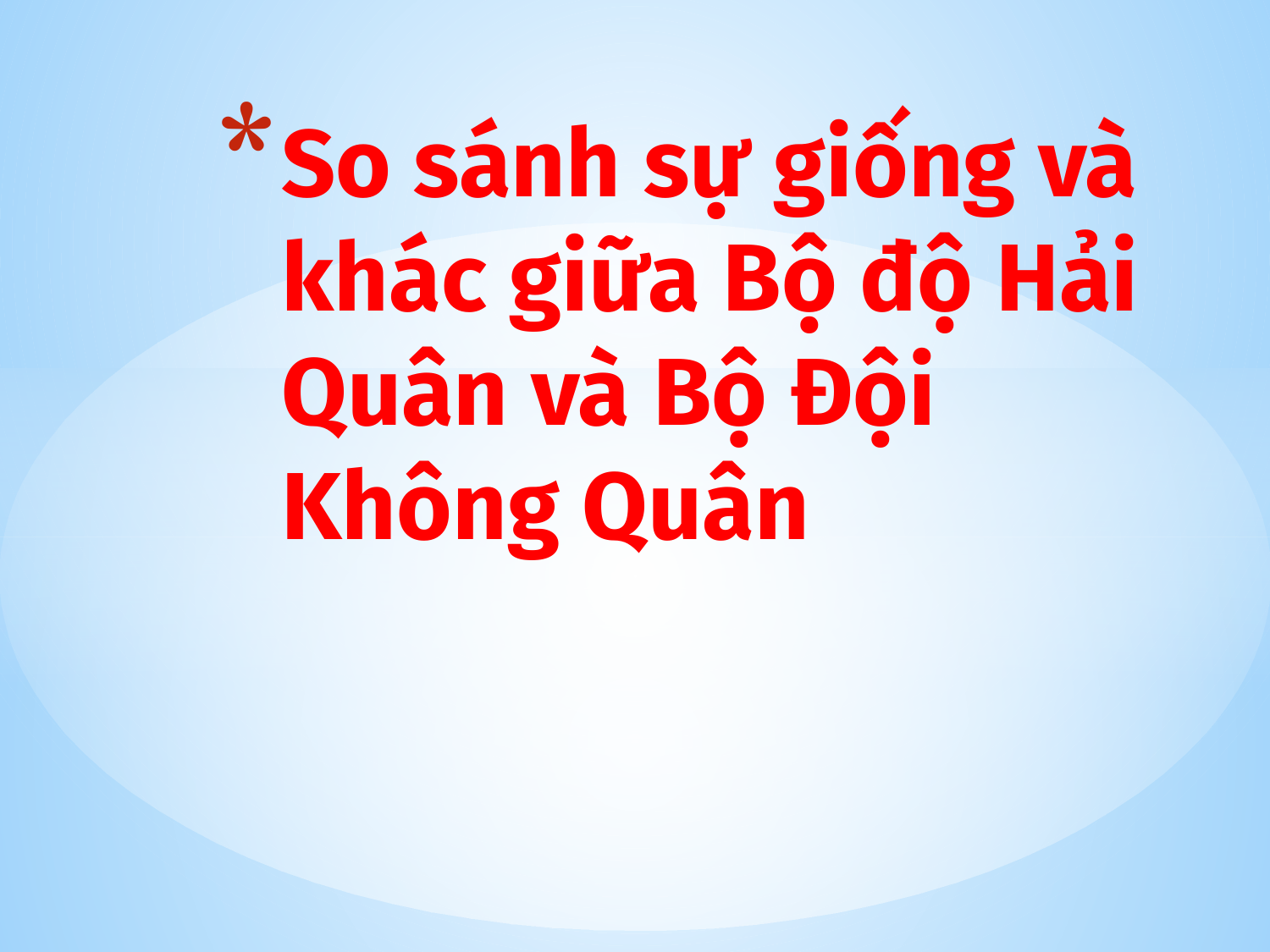

# So sánh sự giống và khác giữa Bộ độ Hải Quân và Bộ Đội Không Quân